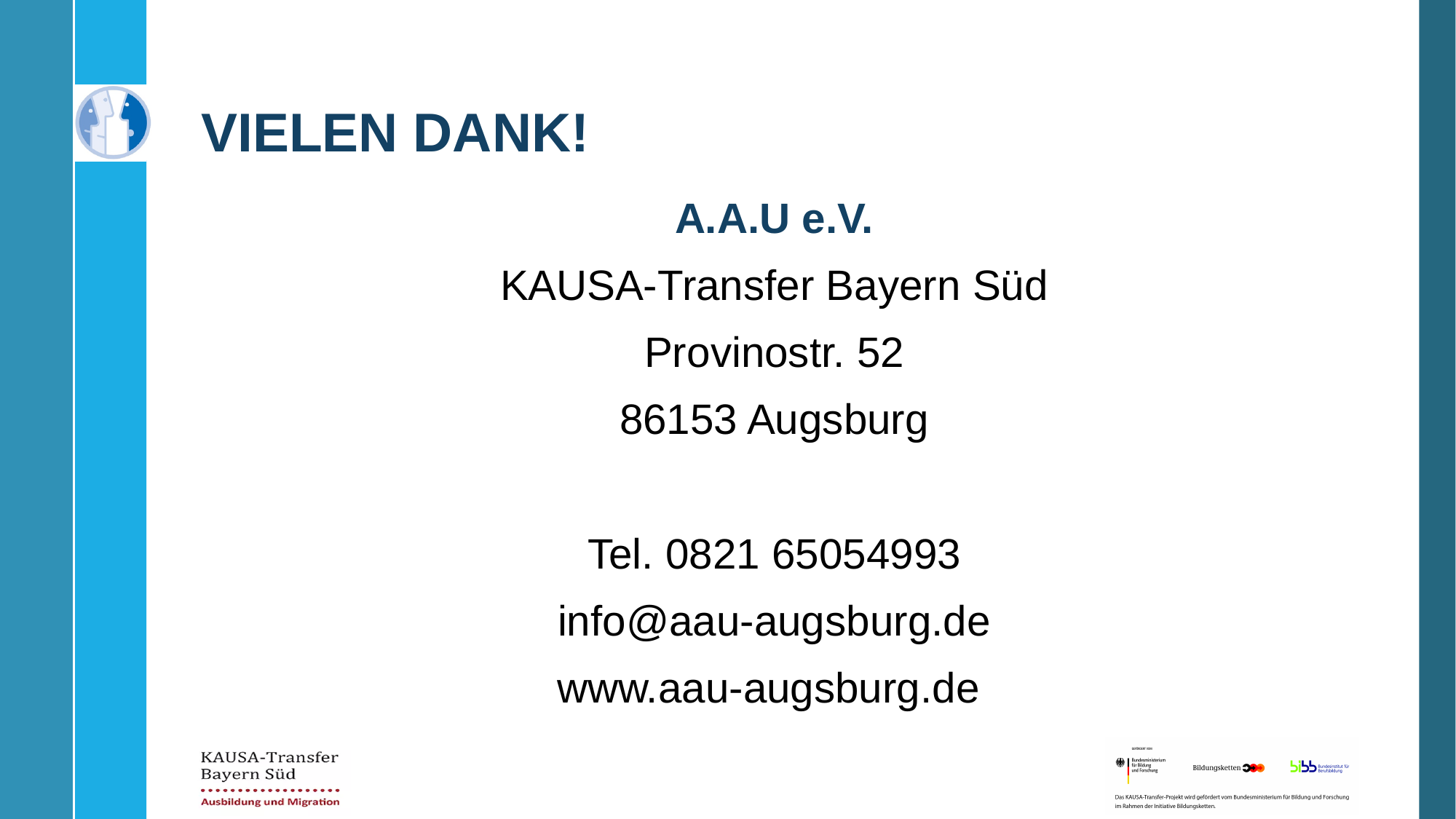

# VIELEN DANK!
A.A.U e.V.
KAUSA-Transfer Bayern Süd
Provinostr. 52
86153 Augsburg

Tel. 0821 65054993
info@aau-augsburg.de
www.aau-augsburg.de